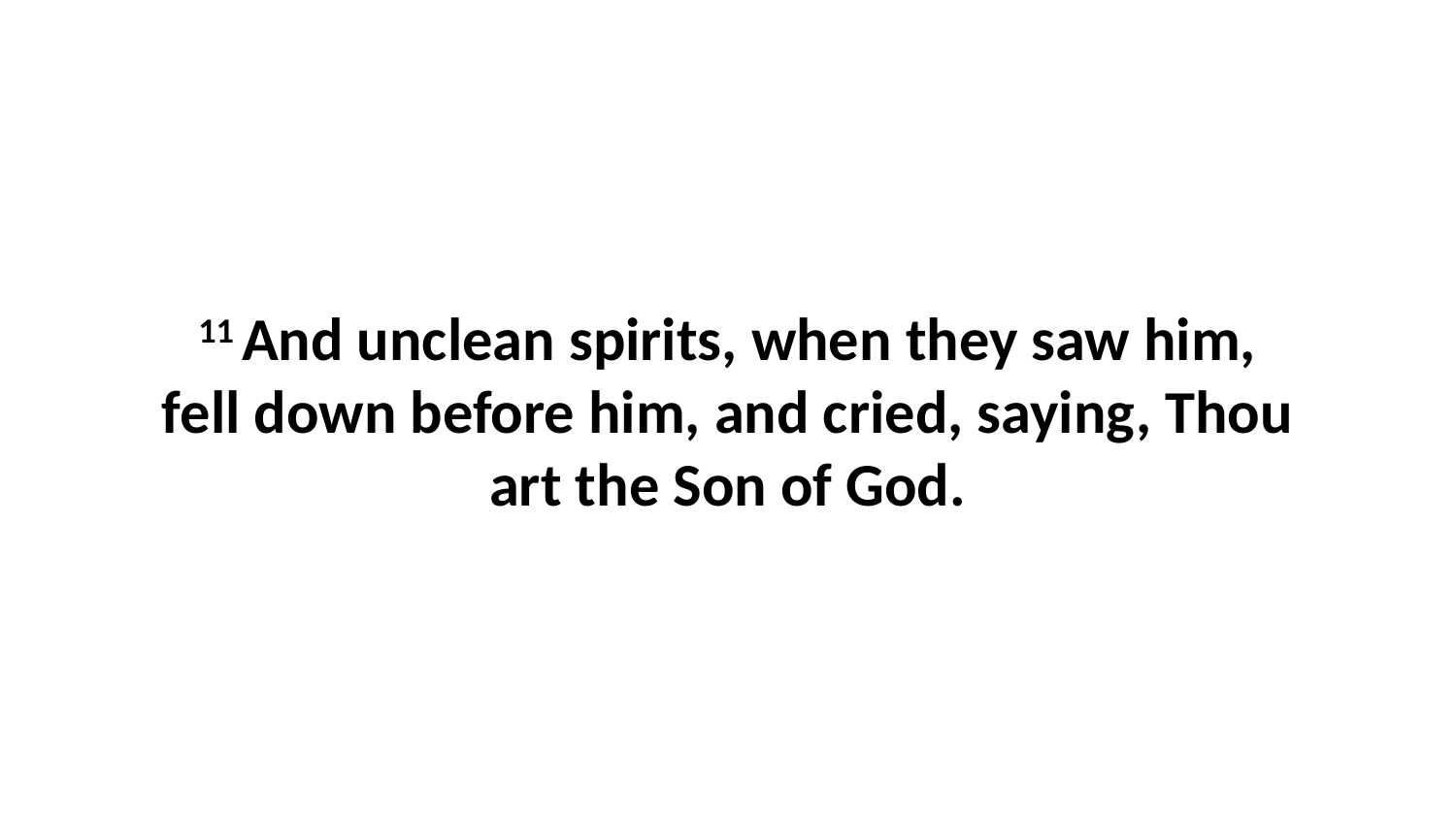

11 And unclean spirits, when they saw him, fell down before him, and cried, saying, Thou art the Son of God.